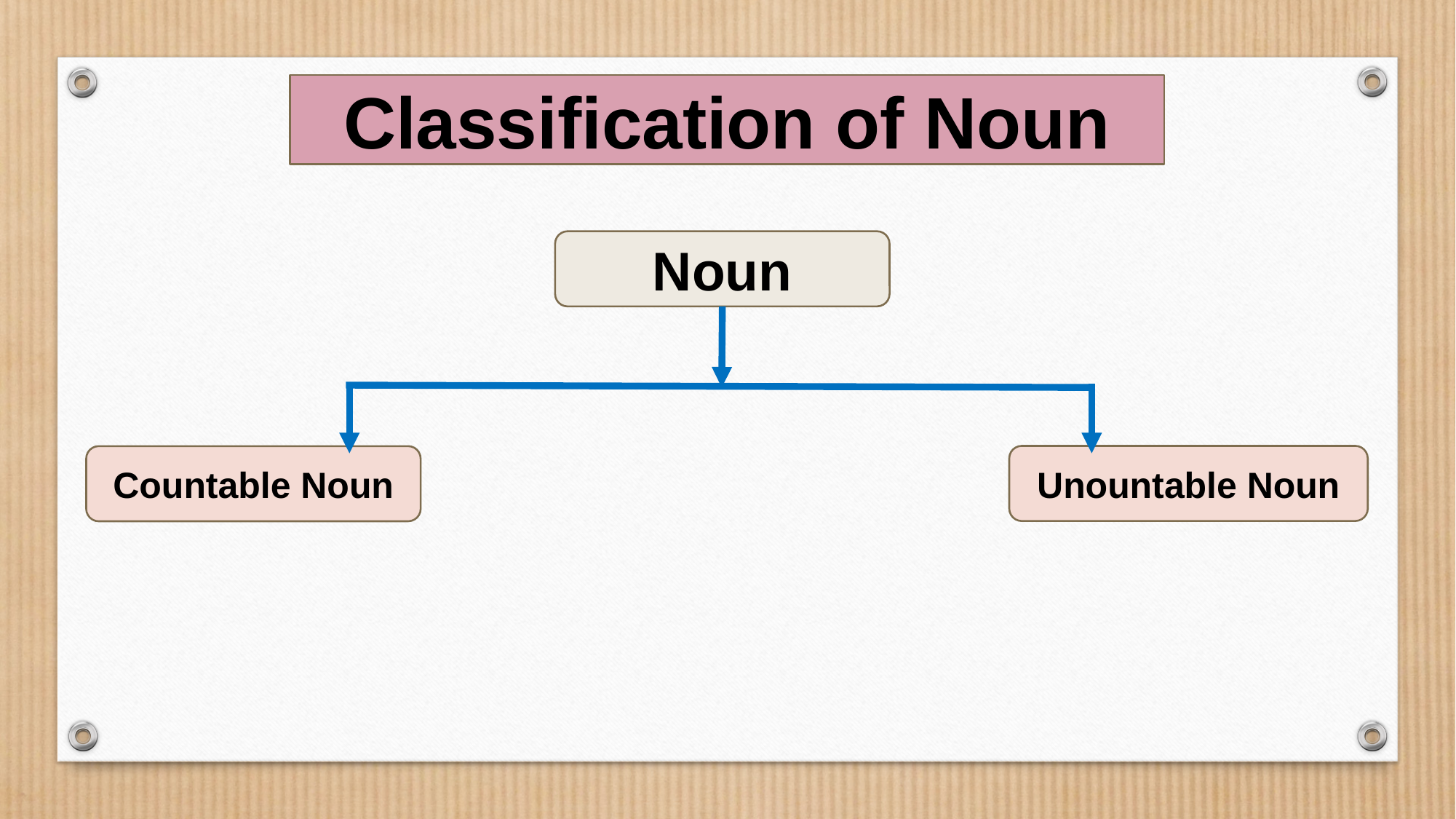

Classification of Noun
Noun
Unountable Noun
Countable Noun